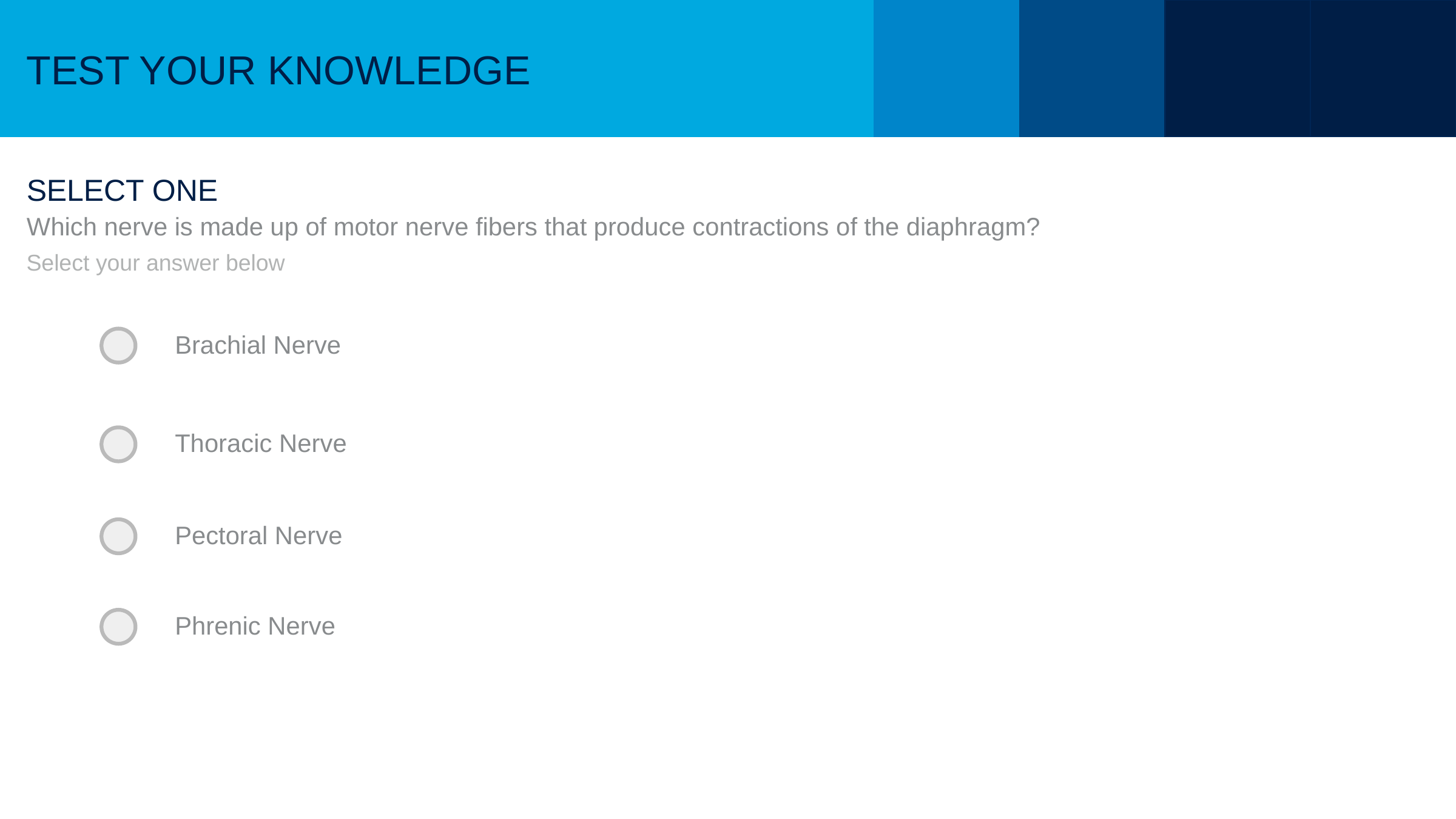

# Which nerve is made up of motor nerve fibers that produce contractions of the diaphragm?
Brachial Nerve
Thoracic Nerve
Pectoral Nerve
Phrenic Nerve